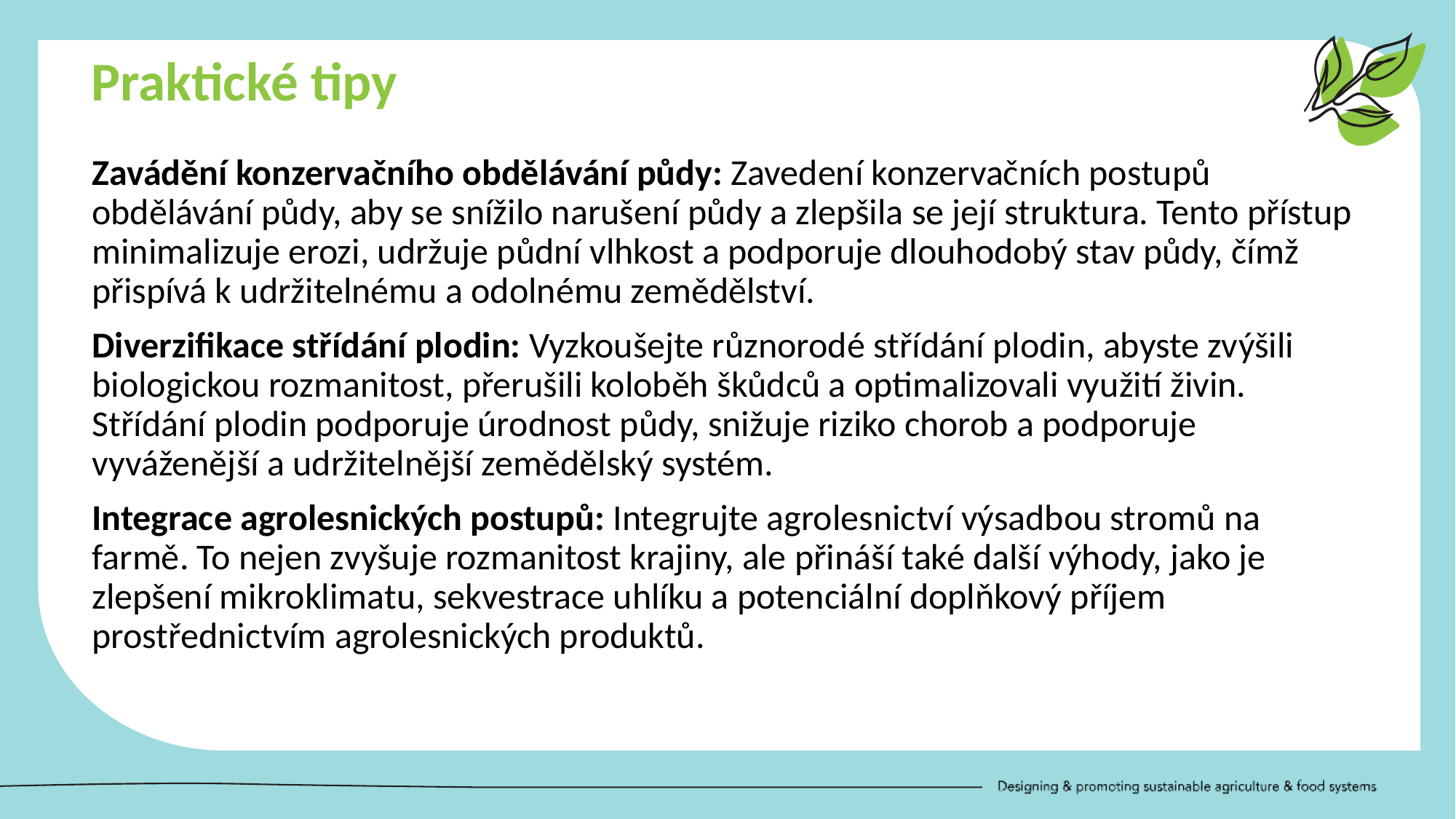

Praktické tipy
Zavádění konzervačního obdělávání půdy: Zavedení konzervačních postupů obdělávání půdy, aby se snížilo narušení půdy a zlepšila se její struktura. Tento přístup minimalizuje erozi, udržuje půdní vlhkost a podporuje dlouhodobý stav půdy, čímž přispívá k udržitelnému a odolnému zemědělství.
Diverzifikace střídání plodin: Vyzkoušejte různorodé střídání plodin, abyste zvýšili biologickou rozmanitost, přerušili koloběh škůdců a optimalizovali využití živin. Střídání plodin podporuje úrodnost půdy, snižuje riziko chorob a podporuje vyváženější a udržitelnější zemědělský systém.
Integrace agrolesnických postupů: Integrujte agrolesnictví výsadbou stromů na farmě. To nejen zvyšuje rozmanitost krajiny, ale přináší také další výhody, jako je zlepšení mikroklimatu, sekvestrace uhlíku a potenciální doplňkový příjem prostřednictvím agrolesnických produktů.